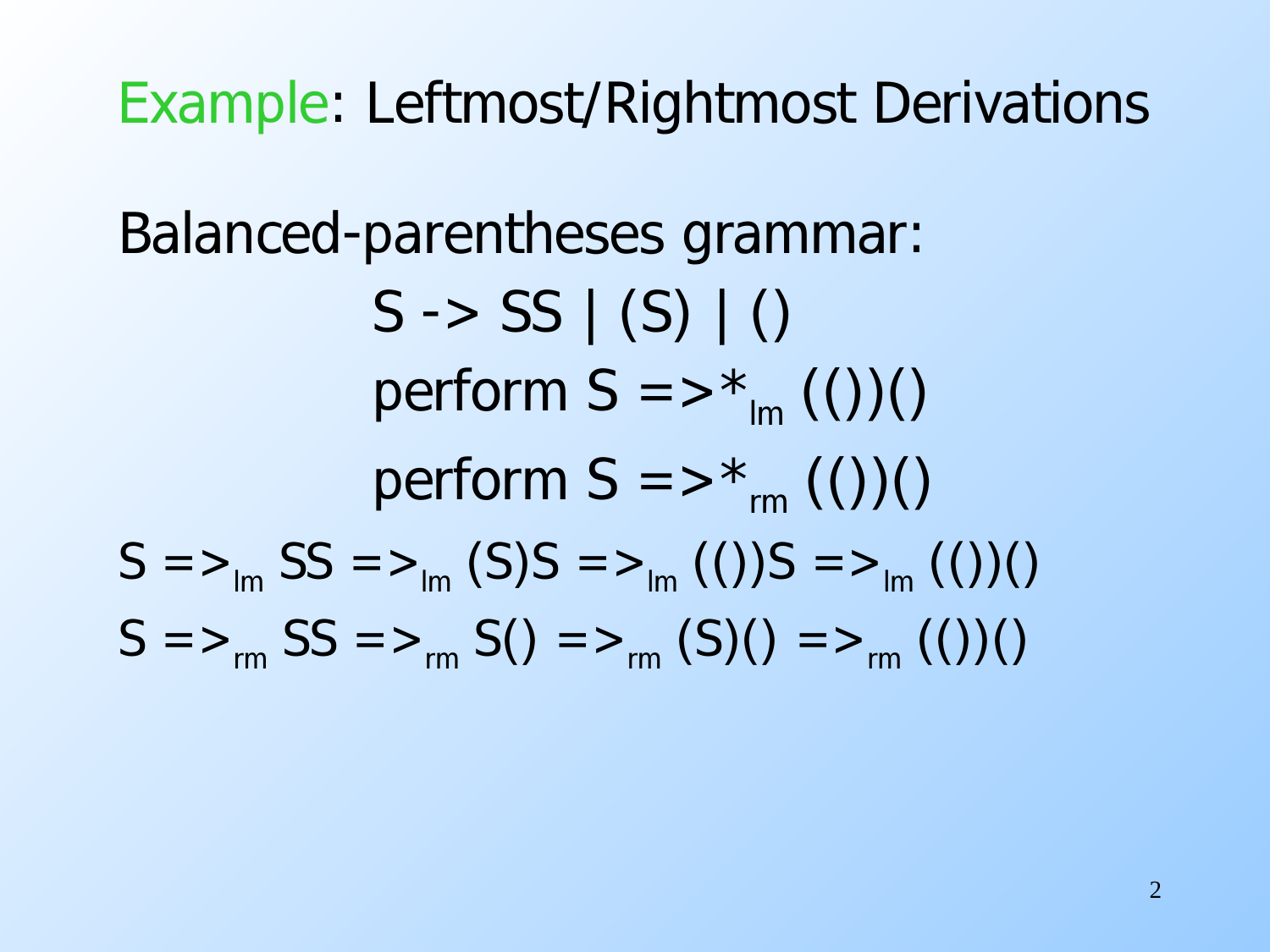

# Example: Leftmost/Rightmost Derivations
Balanced-parentheses grammar:
		S -> SS | (S) | ()
		perform S =>*lm (())()
		perform S =>*rm (())()
S =>lm SS =>lm (S)S =>lm (())S =>lm (())()
S =>rm SS =>rm S() =>rm (S)() =>rm (())()
2